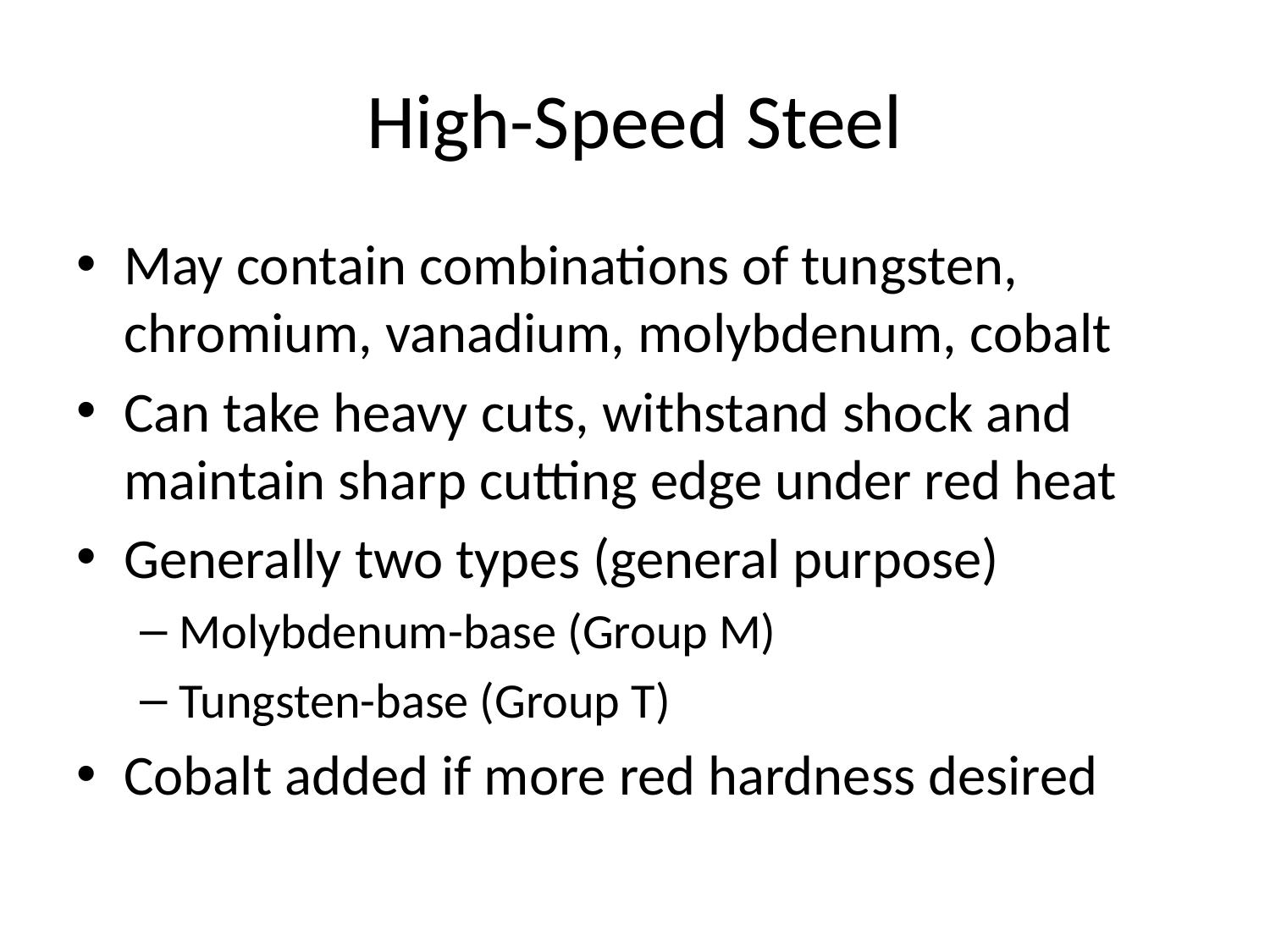

# High-Speed Steel
May contain combinations of tungsten, chromium, vanadium, molybdenum, cobalt
Can take heavy cuts, withstand shock and maintain sharp cutting edge under red heat
Generally two types (general purpose)
Molybdenum-base (Group M)
Tungsten-base (Group T)
Cobalt added if more red hardness desired